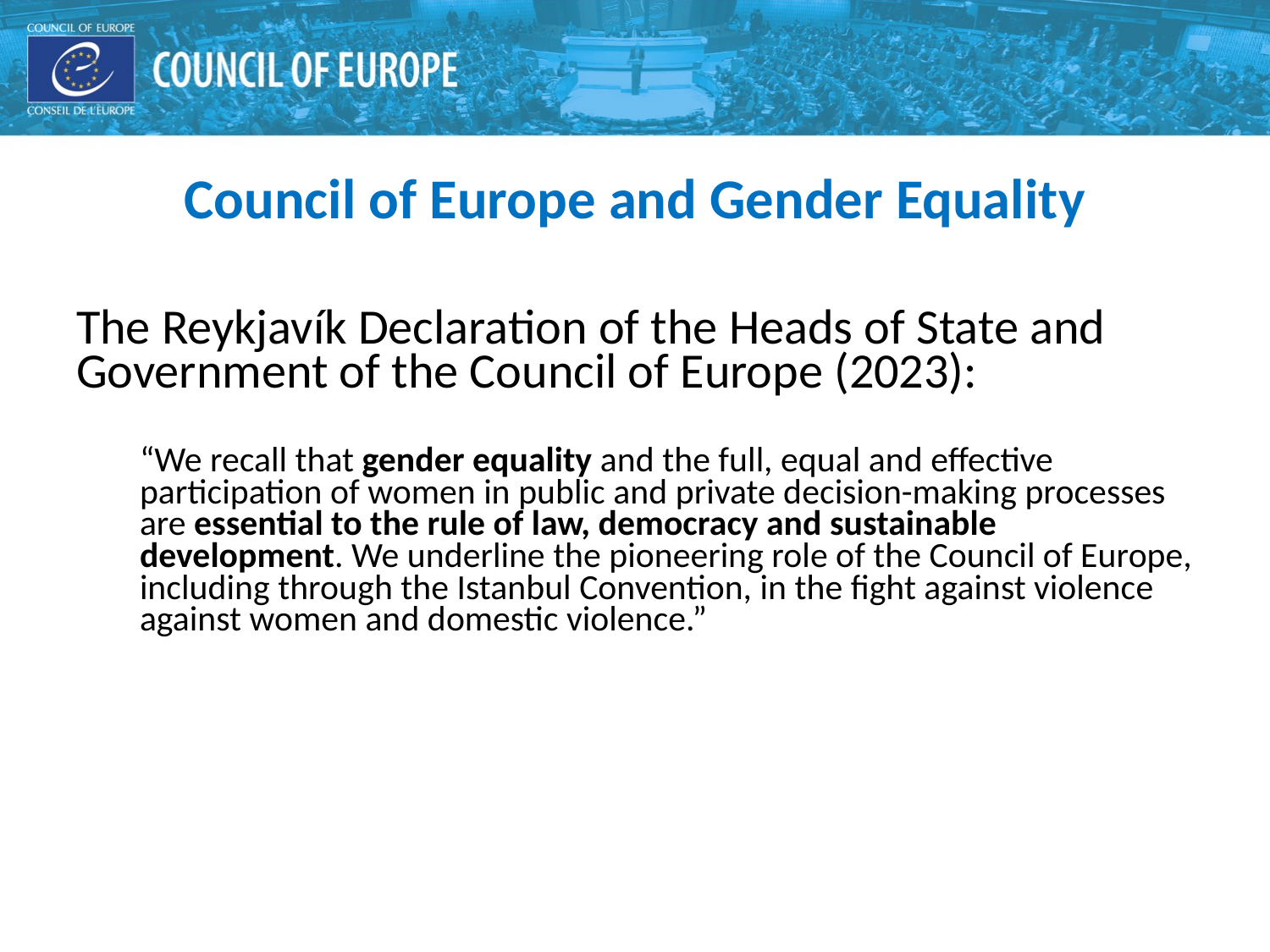

Council of Europe and Gender Equality

The Reykjavík Declaration of the Heads of State and Government of the Council of Europe (2023):

“We recall that gender equality and the full, equal and effective participation of women in public and private decision-making processes are essential to the rule of law, democracy and sustainable development. We underline the pioneering role of the Council of Europe, including through the Istanbul Convention, in the fight against violence against women and domestic violence.”